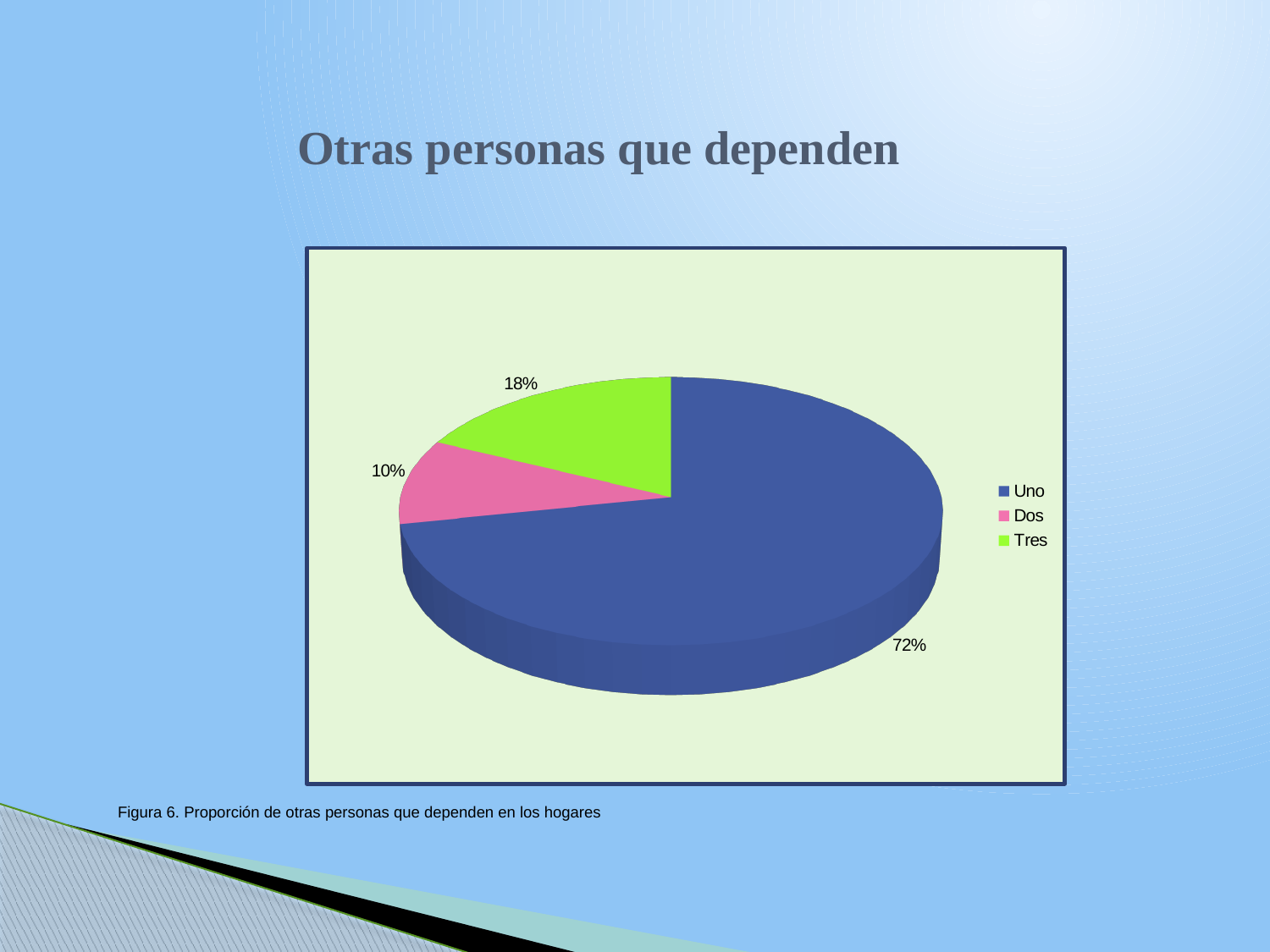

# Otras personas que dependen

			Figura 6. Proporción de otras personas que dependen en los hogares

[unsupported chart]